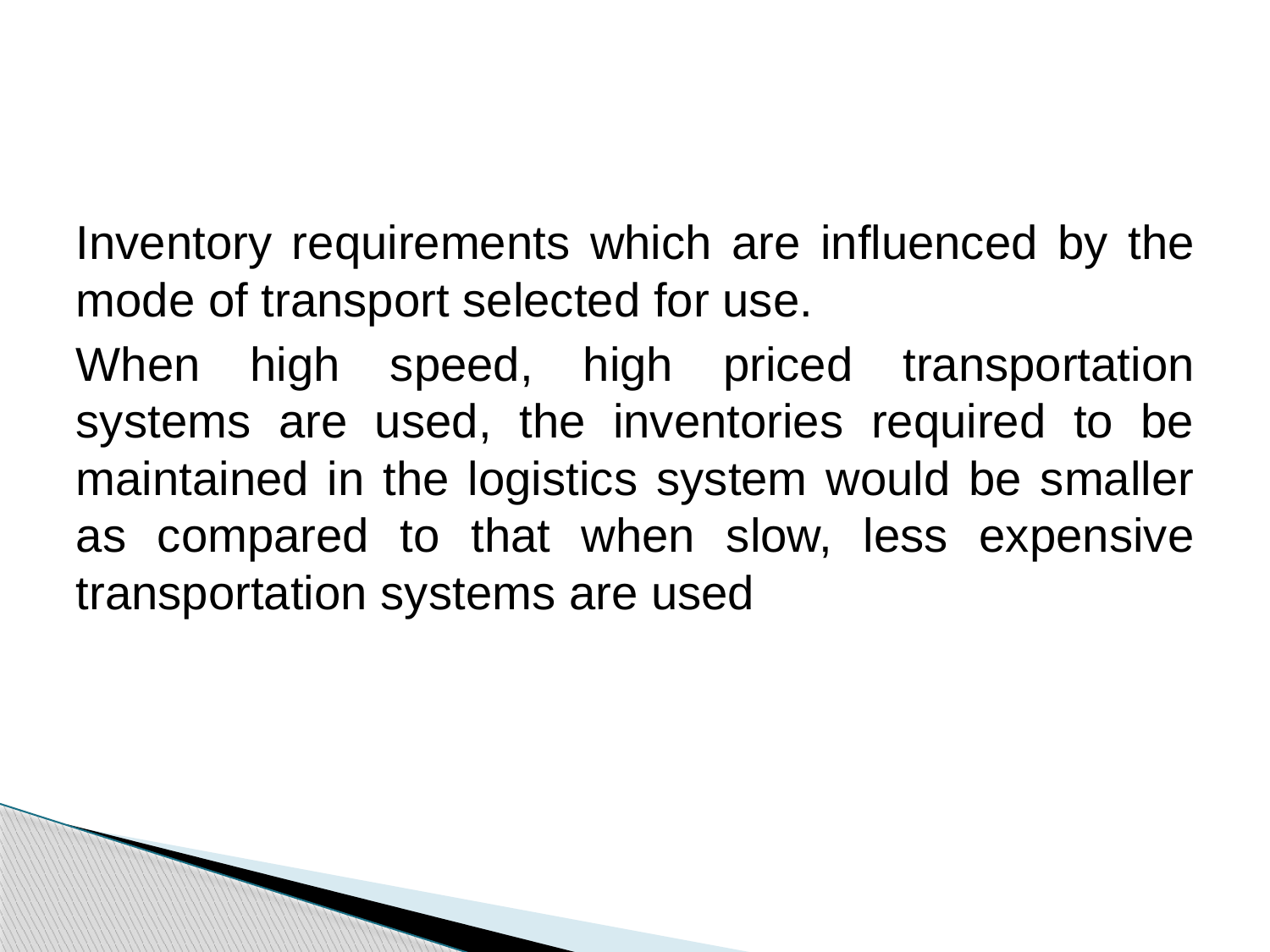

#
Inventory requirements which are influenced by the mode of transport selected for use.
When high speed, high priced transportation systems are used, the inventories required to be maintained in the logistics system would be smaller as compared to that when slow, less expensive transportation systems are used